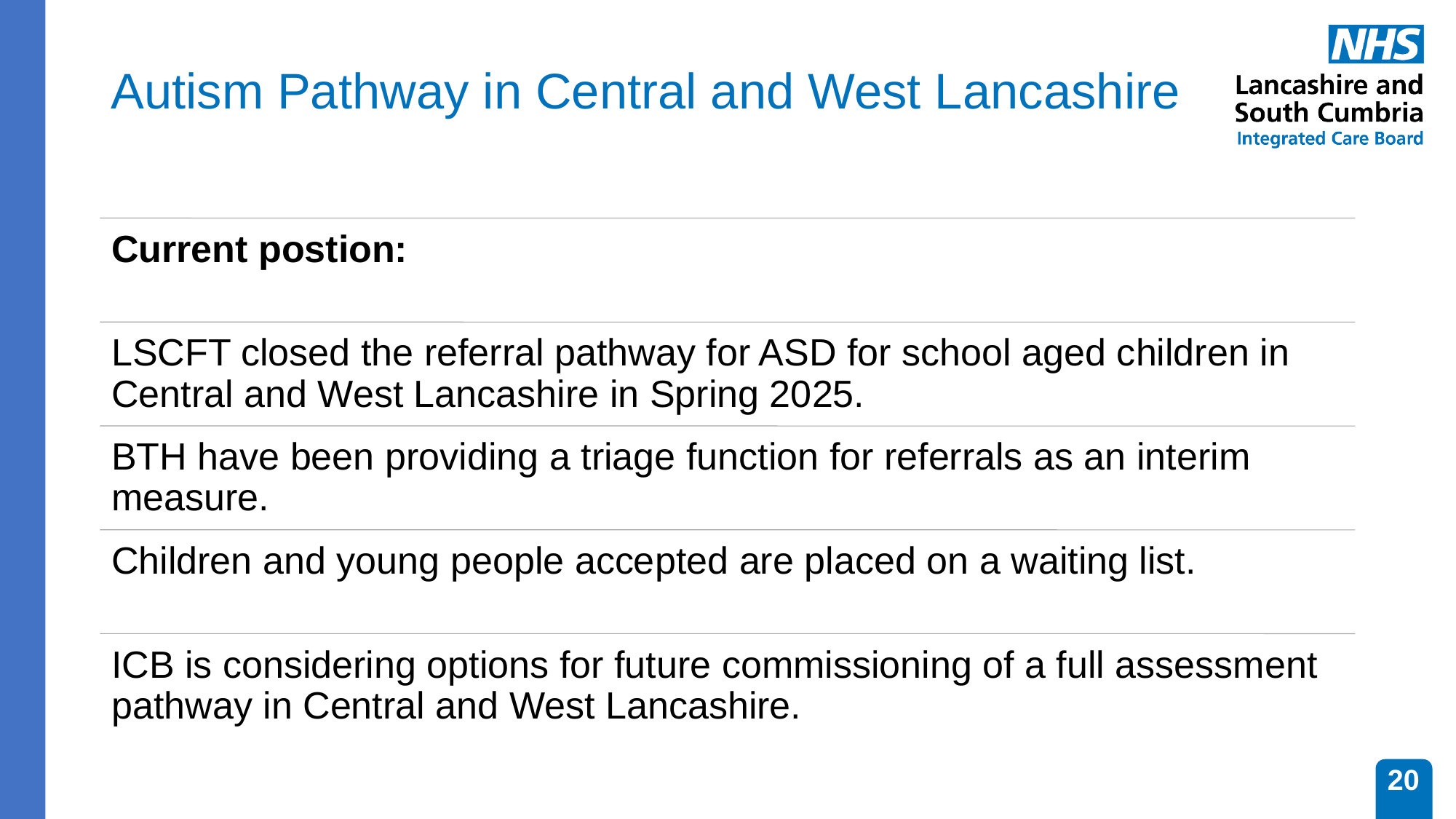

# Autism Pathway in Central and West Lancashire
Current postion:
LSCFT closed the referral pathway for ASD for school aged children in Central and West Lancashire in Spring 2025.
BTH have been providing a triage function for referrals as an interim measure.
Children and young people accepted are placed on a waiting list.
ICB is considering options for future commissioning of a full assessment pathway in Central and West Lancashire.
20